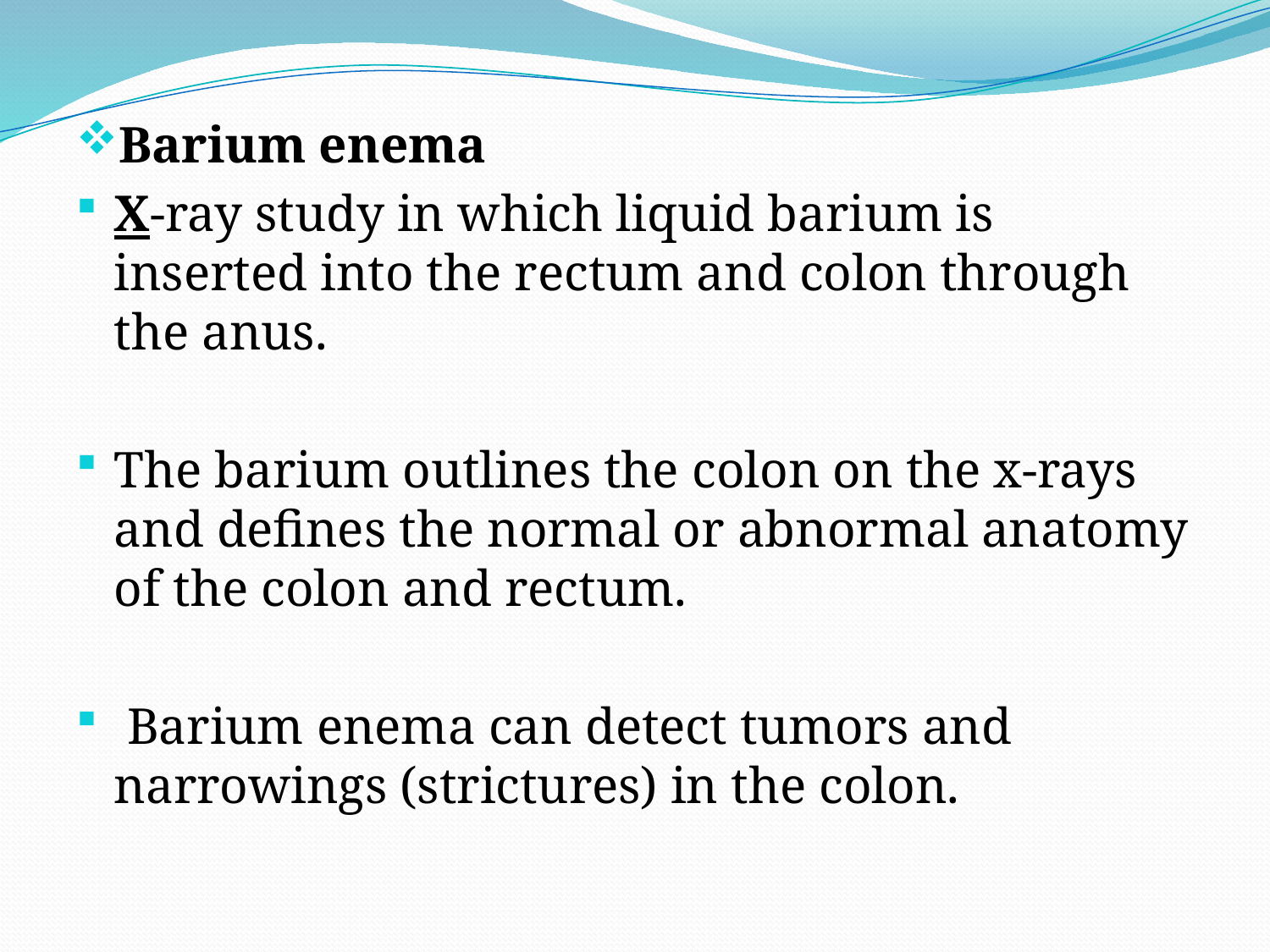

Barium enema
X-ray study in which liquid barium is inserted into the rectum and colon through the anus.

The barium outlines the colon on the x-rays and defines the normal or abnormal anatomy of the colon and rectum.

 Barium enema can detect tumors and narrowings (strictures) in the colon.